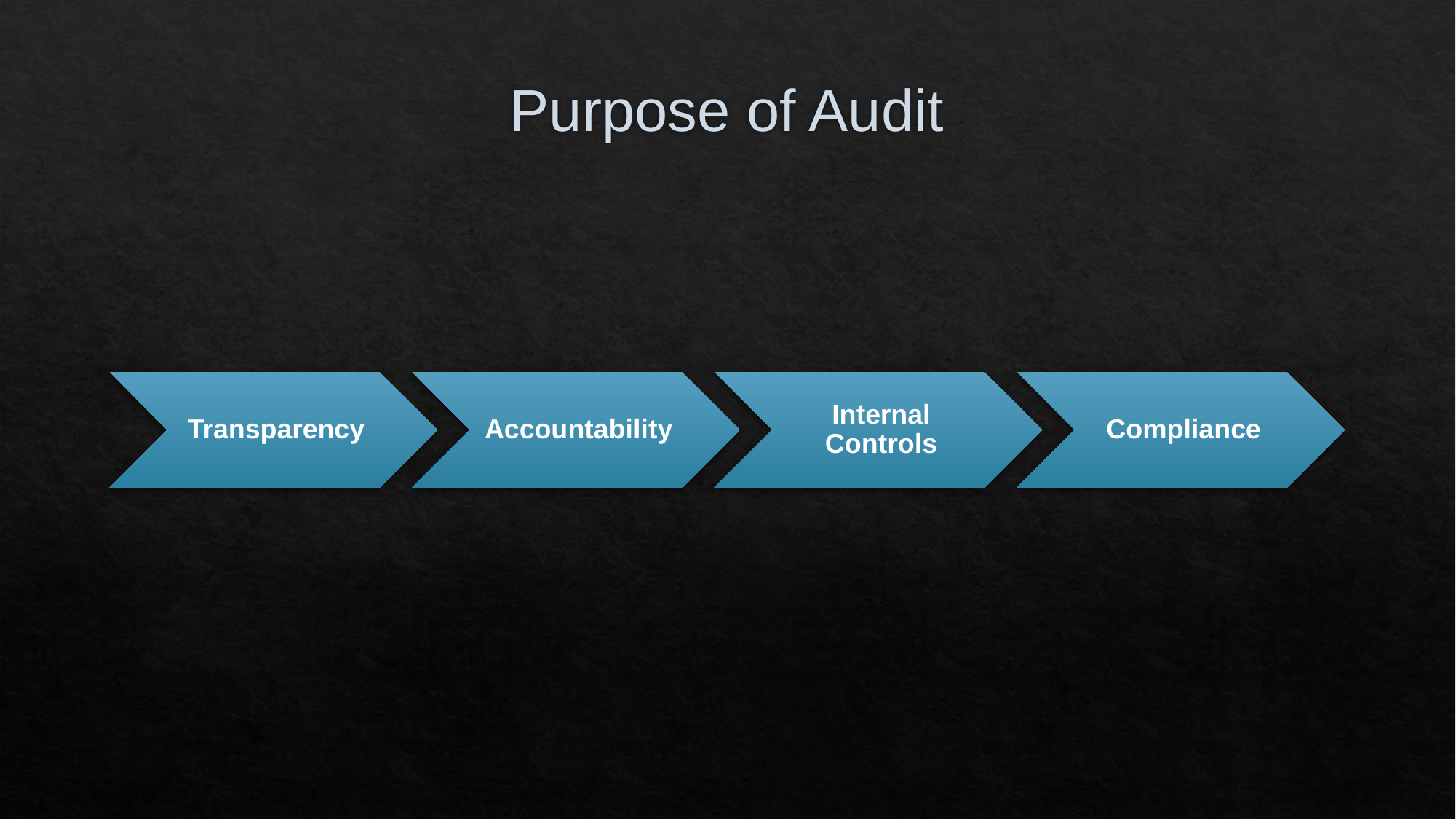

# Purpose of Audit
Transparency

Accountability

Internal Controls

Compliance